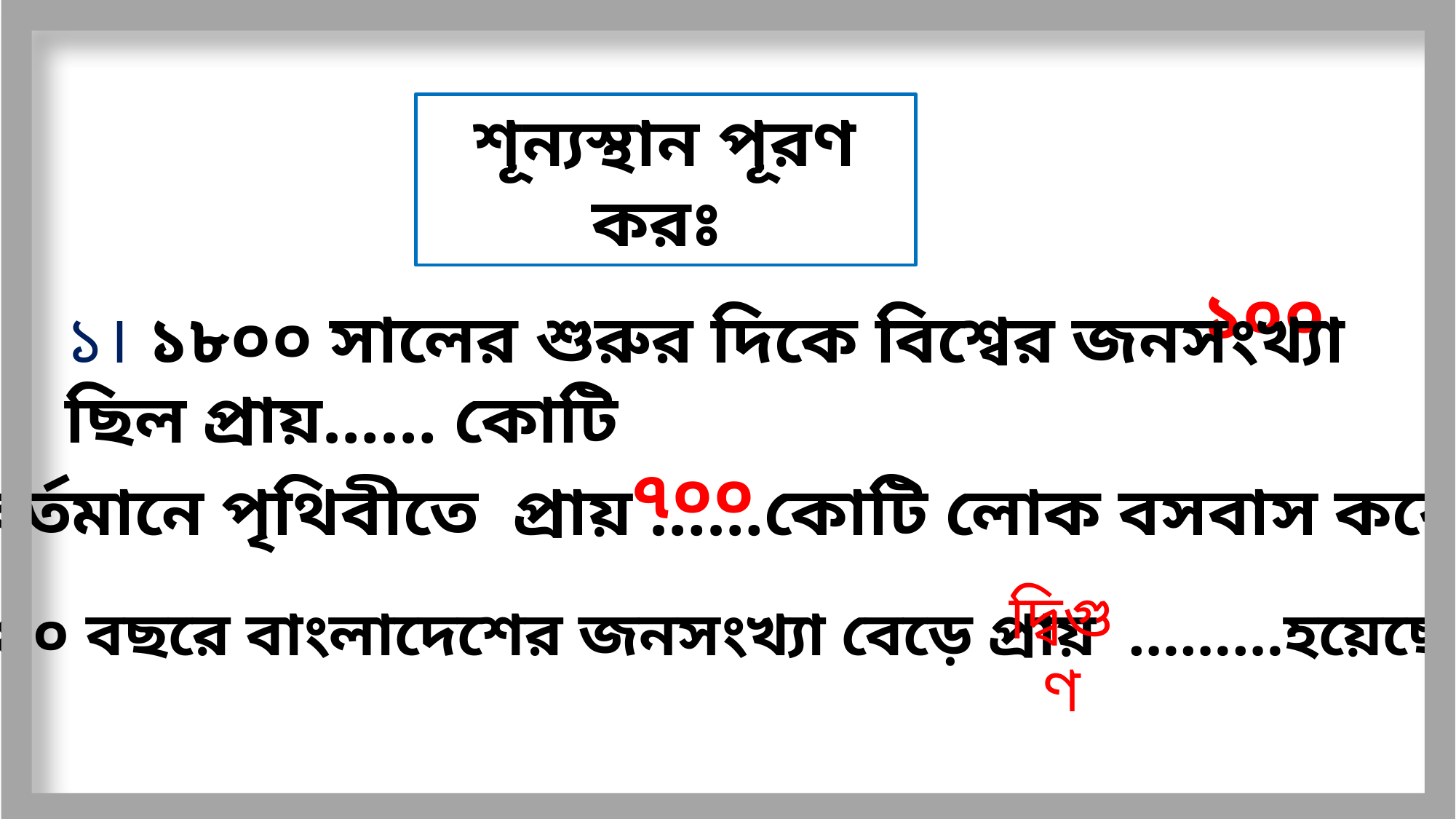

শূন্যস্থান পূরণ করঃ
১০০
১। ১৮০০ সালের শুরুর দিকে বিশ্বের জনসংখ্যা ছিল প্রায়…… কোটি
৭০০
২। বর্তমানে পৃথিবীতে  প্রায় ……কোটি লোক বসবাস করে।
দ্বিগুণ
৩। ৪০ বছরে বাংলাদেশের জনসংখ্যা বেড়ে প্রায়  ………হয়েছে।